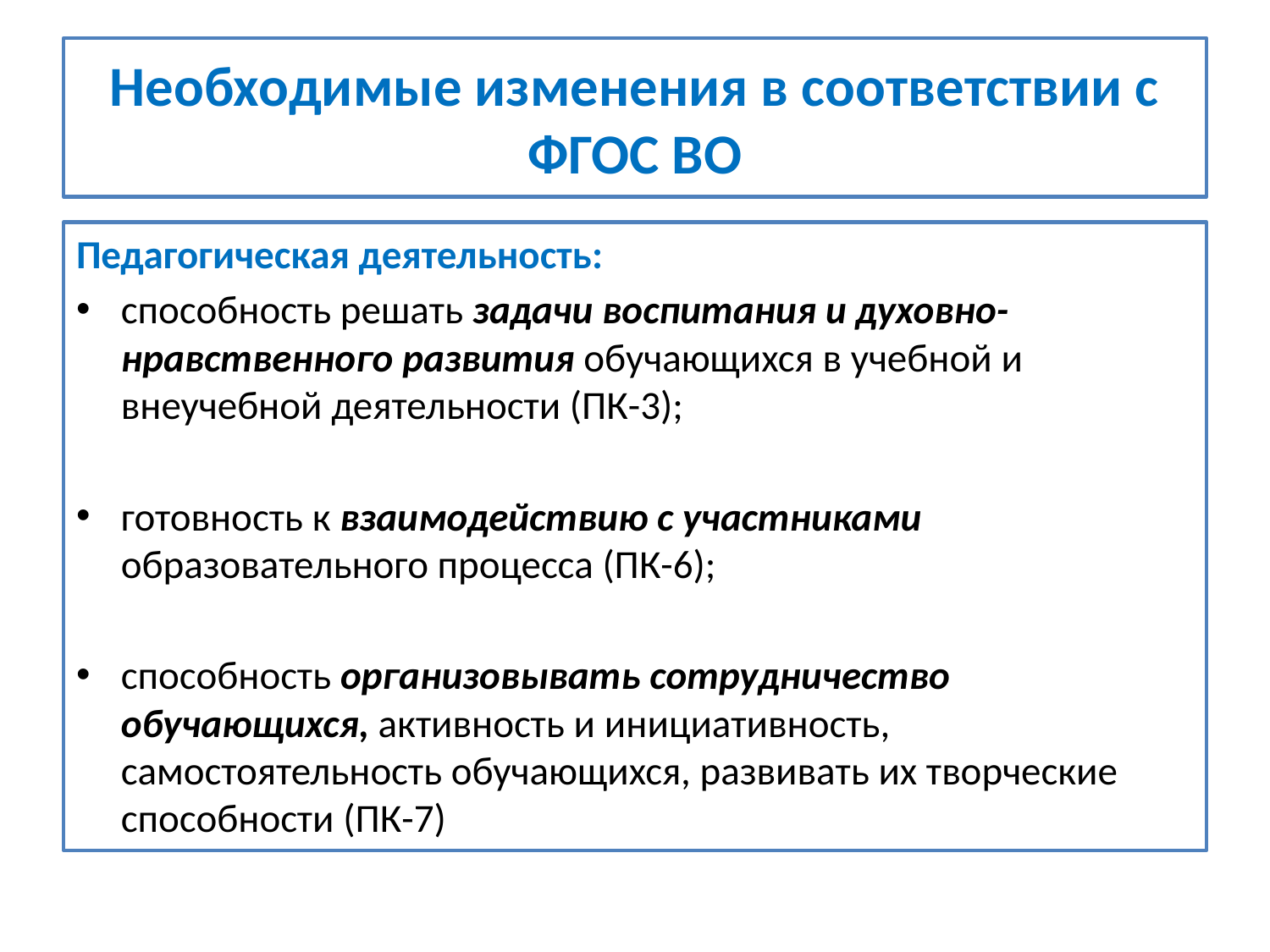

# Необходимые изменения в соответствии с ФГОС ВО
Педагогическая деятельность:
способность решать задачи воспитания и духовно-нравственного развития обучающихся в учебной и внеучебной деятельности (ПК-3);

готовность к взаимодействию с участниками образовательного процесса (ПК-6);

способность организовывать сотрудничество обучающихся, активность и инициативность, самостоятельность обучающихся, развивать их творческие способности (ПК-7)